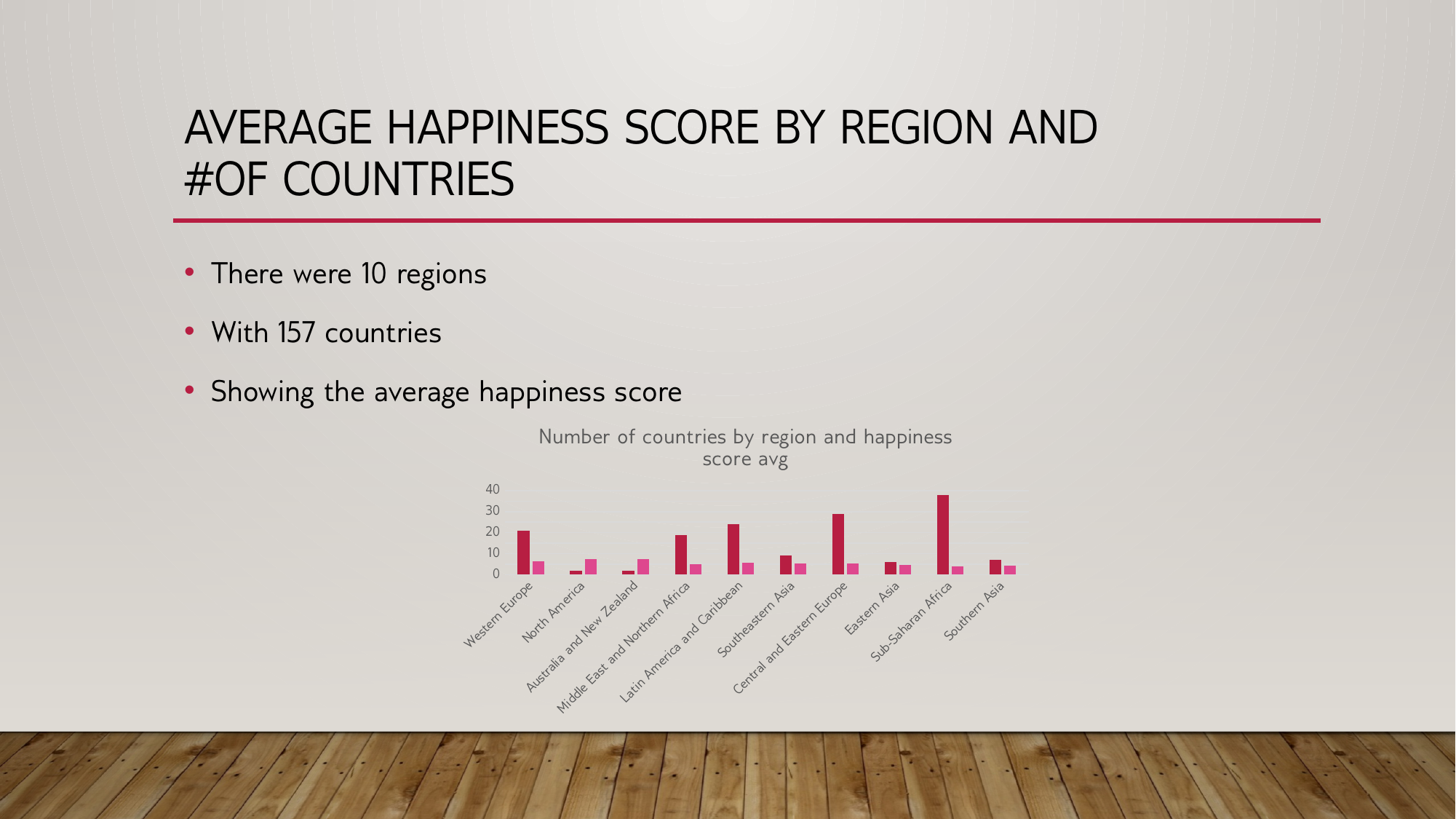

# Average happiness score by region and #of countries
There were 10 regions
With 157 countries
Showing the average happiness score

### Chart: Number of countries by region and happiness score avg

| Category |  |  |
|---|---|---|
| Western Europe | 21.0 | 6.381772727272726 |
| North America | 2.0 | 7.254 |
| Australia and New Zealand | 2.0 | 7.323499999999999 |
| Middle East and Northern Africa | 19.0 | 4.873095238095239 |
| Latin America and Caribbean | 24.0 | 5.86864 |
| Southeastern Asia | 9.0 | 5.400222222222221 |
| Central and Eastern Europe | 29.0 | 5.284000000000002 |
| Eastern Asia | 6.0 | 4.820714285714287 |
| Sub-Saharan Africa | 38.0 | 4.067692307692306 |
| Southern Asia | 7.0 | 4.22925 |